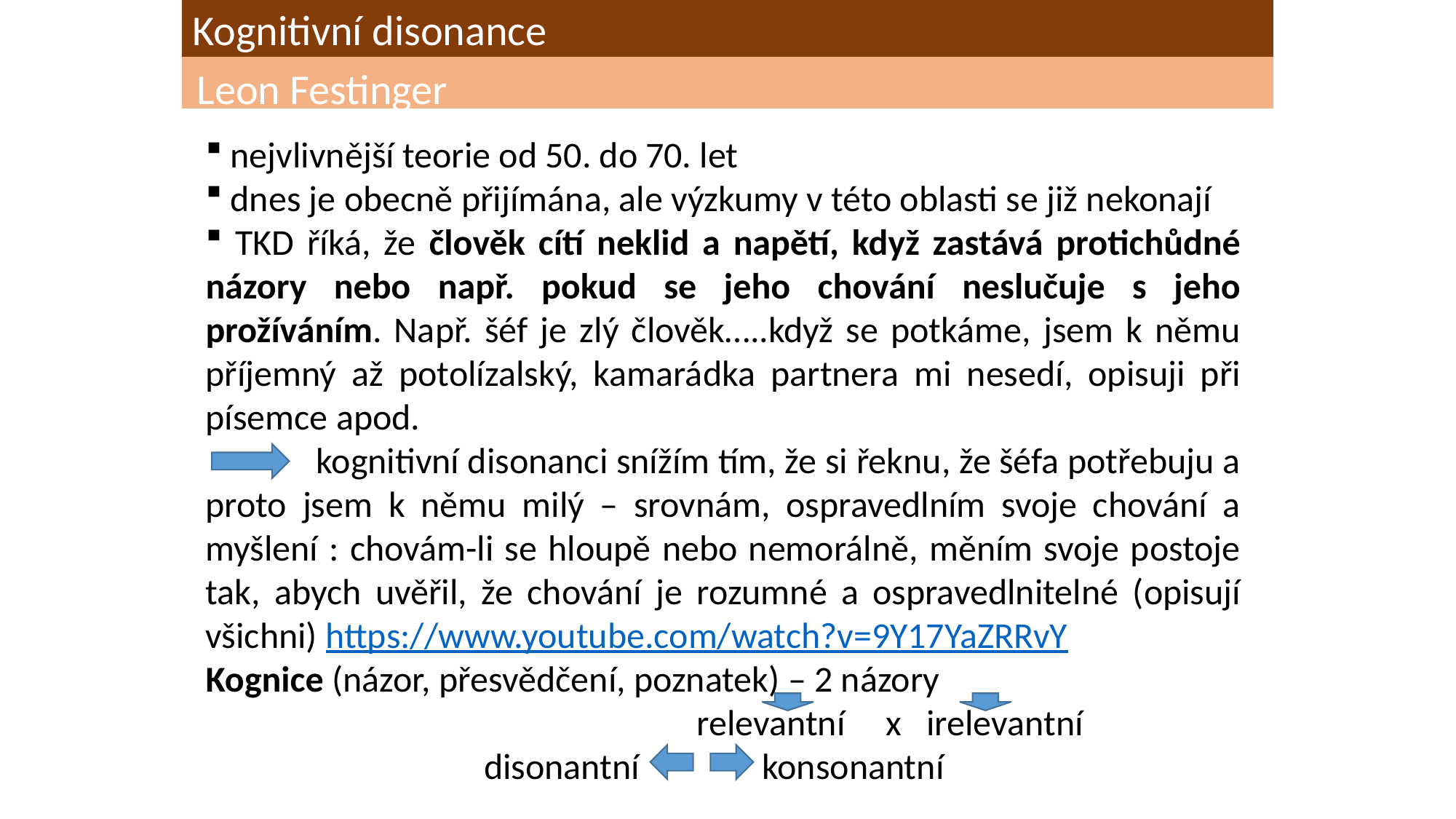

Kognitivní disonance

Leon Festinger
 nejvlivnější teorie od 50. do 70. let
 dnes je obecně přijímána, ale výzkumy v této oblasti se již nekonají
 TKD říká, že člověk cítí neklid a napětí, když zastává protichůdné názory nebo např. pokud se jeho chování neslučuje s jeho prožíváním. Např. šéf je zlý člověk…..když se potkáme, jsem k němu příjemný až potolízalský, kamarádka partnera mi nesedí, opisuji při písemce apod.
             kognitivní disonanci snížím tím, že si řeknu, že šéfa potřebuju a proto jsem k němu milý – srovnám, ospravedlním svoje chování a myšlení : chovám-li se hloupě nebo nemorálně, měním svoje postoje tak, abych uvěřil, že chování je rozumné a ospravedlnitelné (opisují všichni) https://www.youtube.com/watch?v=9Y17YaZRRvY
Kognice (názor, přesvědčení, poznatek) – 2 názory
                                                            relevantní     x   irelevantní
                                  disonantní               konsonantní